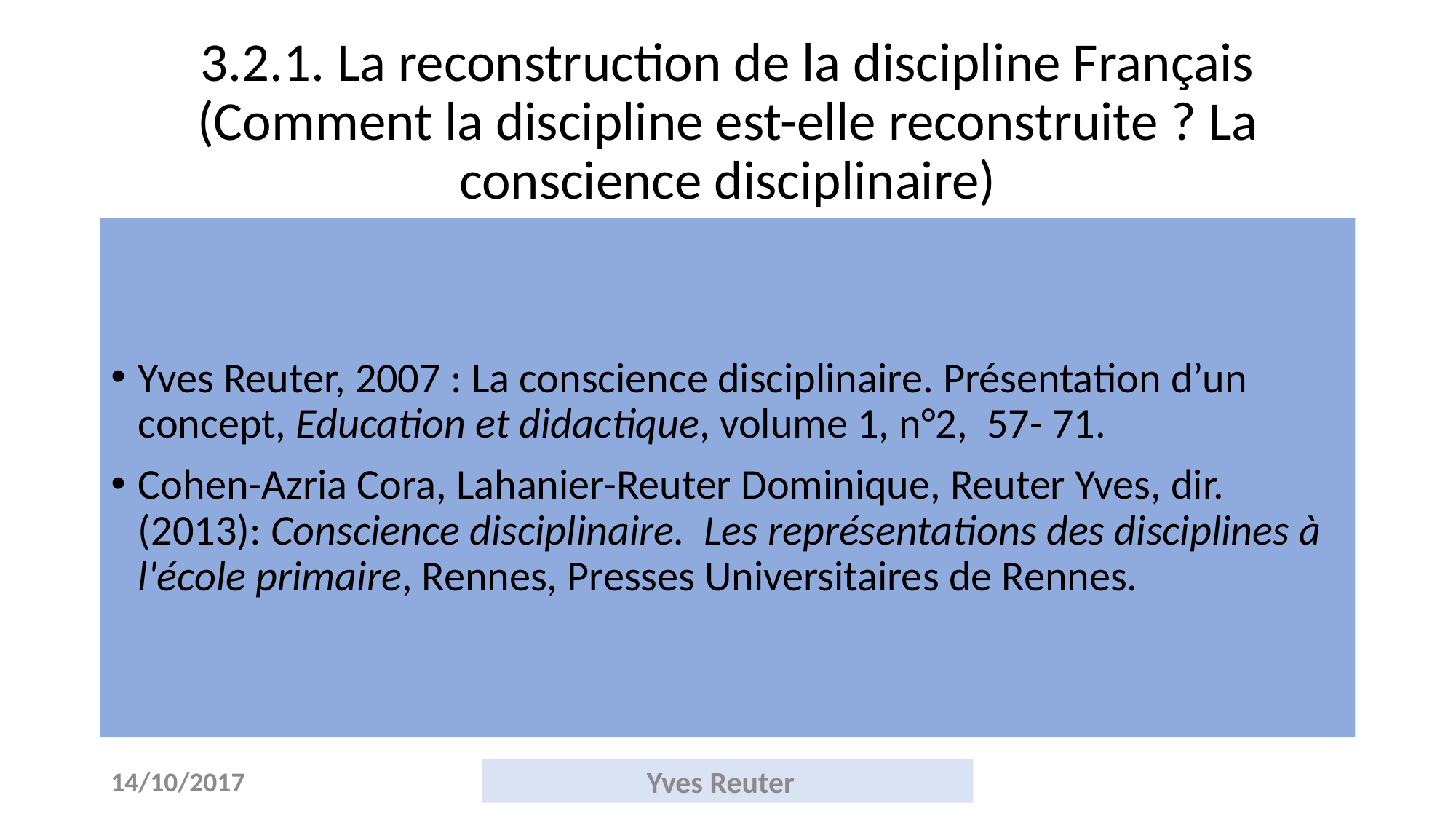

# 3.2.1. La reconstruction de la discipline Français (Comment la discipline est-elle reconstruite ? La conscience disciplinaire)
Yves Reuter, 2007 : La conscience disciplinaire. Présentation d’un concept, Education et didactique, volume 1, n°2,  57- 71.
Cohen-Azria Cora, Lahanier-Reuter Dominique, Reuter Yves, dir. (2013): Conscience disciplinaire.  Les représentations des disciplines à l'école primaire, Rennes, Presses Universitaires de Rennes.
14/10/2017
Yves Reuter